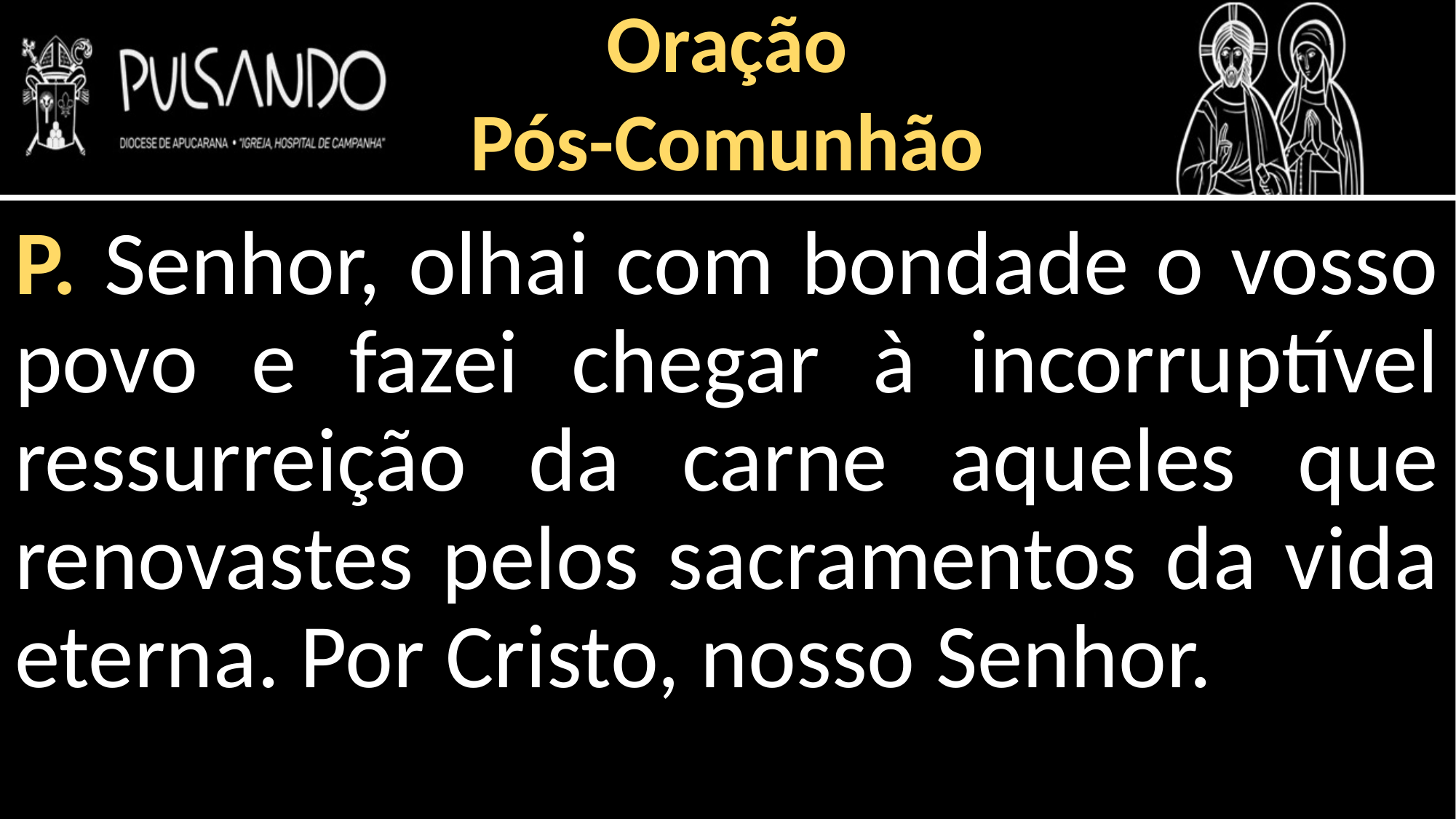

Oração
Pós-Comunhão
P. Senhor, olhai com bondade o vosso povo e fazei chegar à incorruptível ressurreição da carne aqueles que renovastes pelos sacramentos da vida eterna. Por Cristo, nosso Senhor.